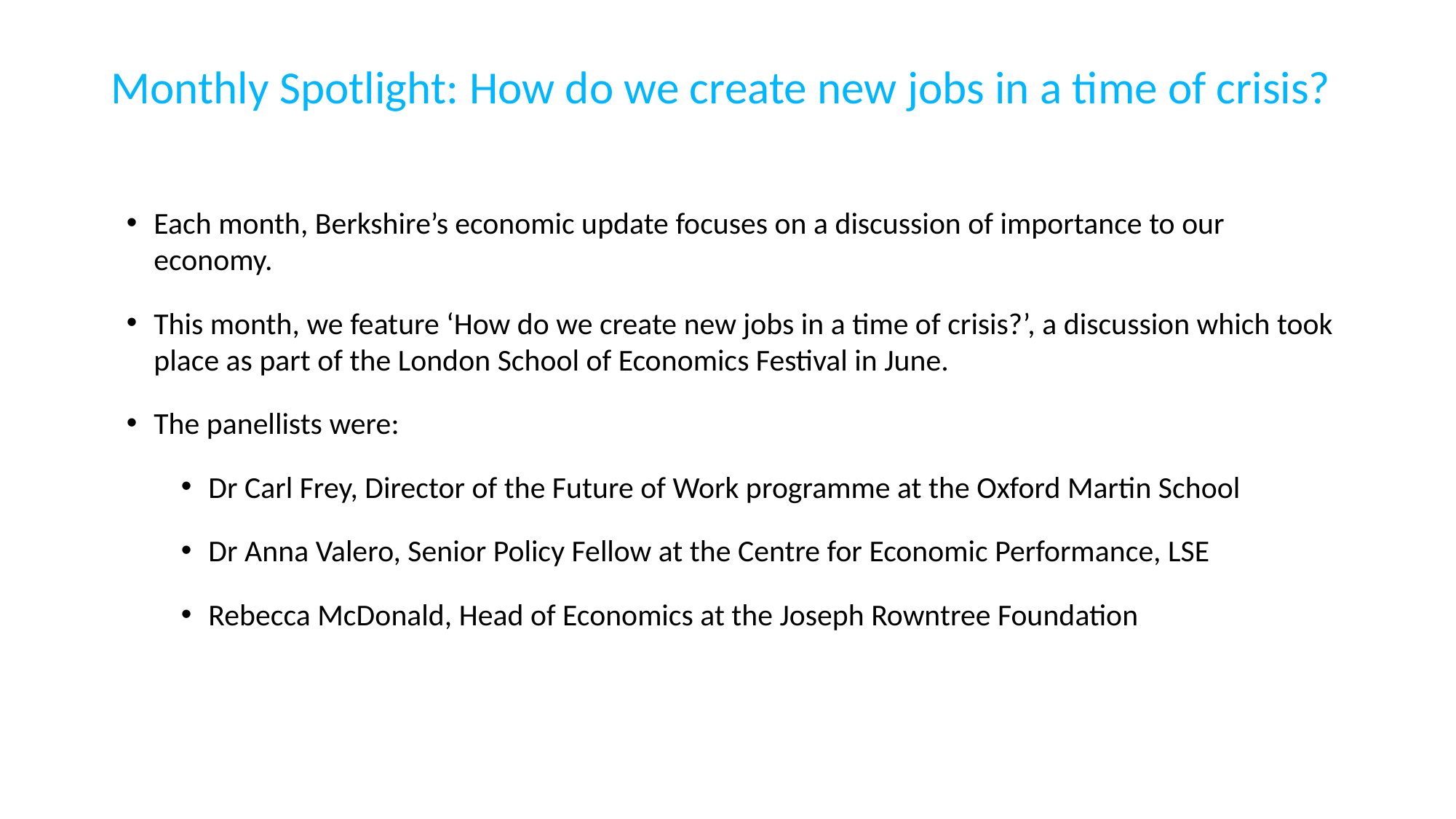

# Monthly Spotlight: How do we create new jobs in a time of crisis?

Each month, Berkshire’s economic update focuses on a discussion of importance to our economy.
This month, we feature ‘How do we create new jobs in a time of crisis?’, a discussion which took place as part of the London School of Economics Festival in June.
The panellists were:
Dr Carl Frey, Director of the Future of Work programme at the Oxford Martin School
Dr Anna Valero, Senior Policy Fellow at the Centre for Economic Performance, LSE
Rebecca McDonald, Head of Economics at the Joseph Rowntree Foundation